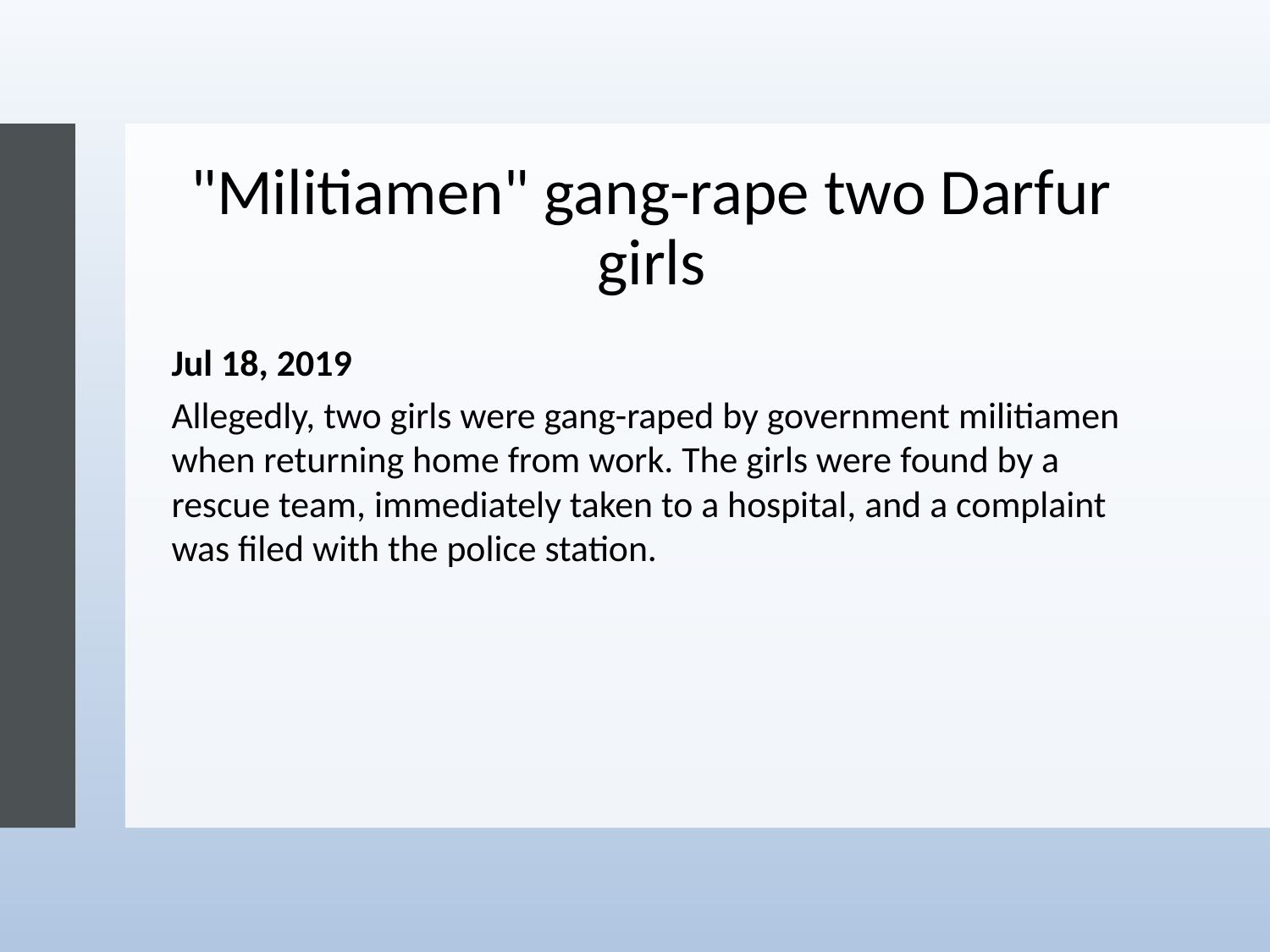

# "Militiamen" gang-rape two Darfur girls
Jul 18, 2019
Allegedly, two girls were gang-raped by government militiamen when returning home from work. The girls were found by a rescue team, immediately taken to a hospital, and a complaint was filed with the police station.